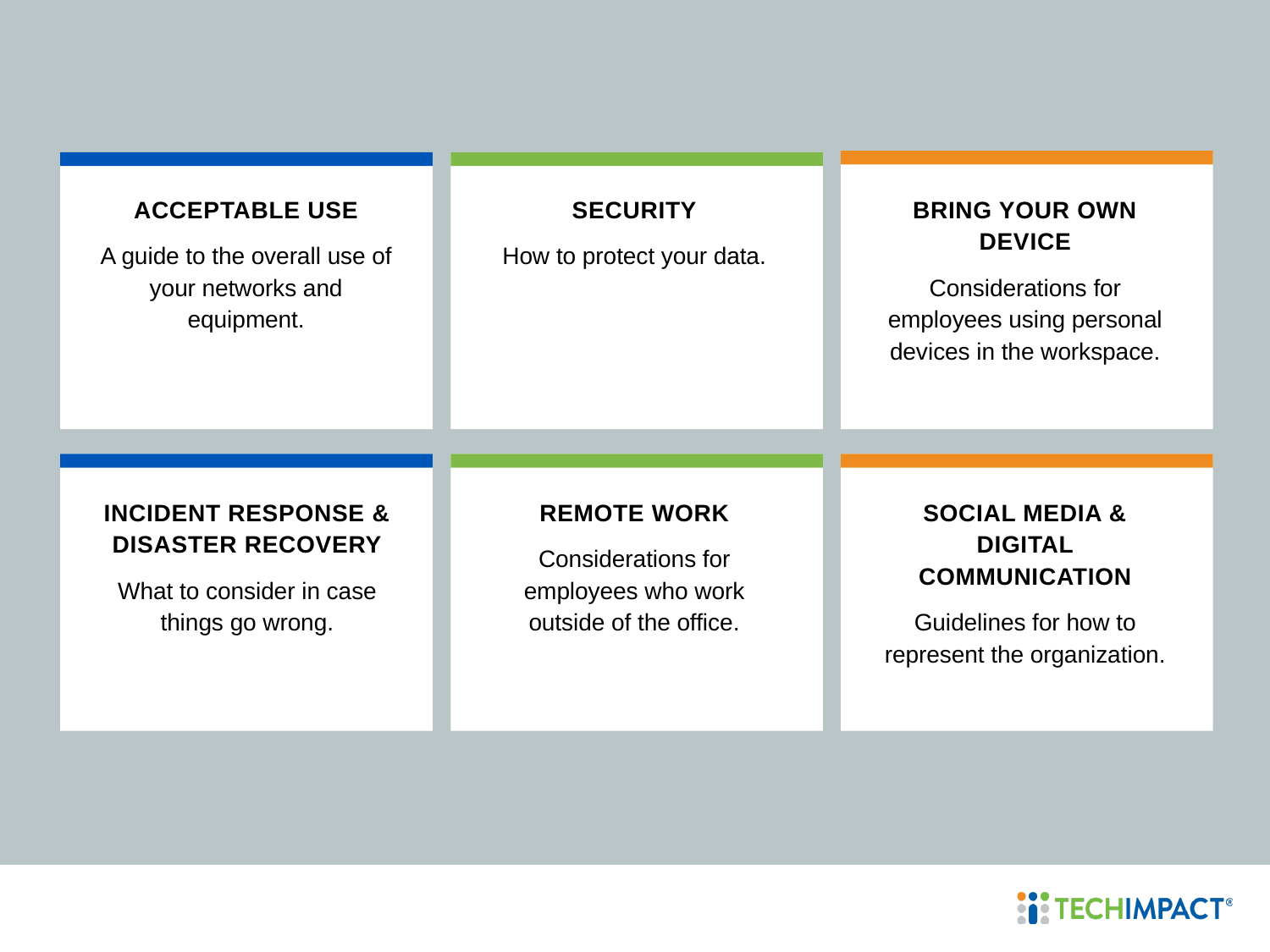

SECURITY
How to protect your data.
BRING YOUR OWN DEVICE
Considerations for employees using personal devices in the workspace.
ACCEPTABLE USE
A guide to the overall use of your networks and equipment.

INCIDENT RESPONSE & DISASTER RECOVERY
What to consider in case things go wrong.
REMOTE WORK
Considerations for employees who work outside of the office.
SOCIAL MEDIA & DIGITAL COMMUNICATION
Guidelines for how to represent the organization.